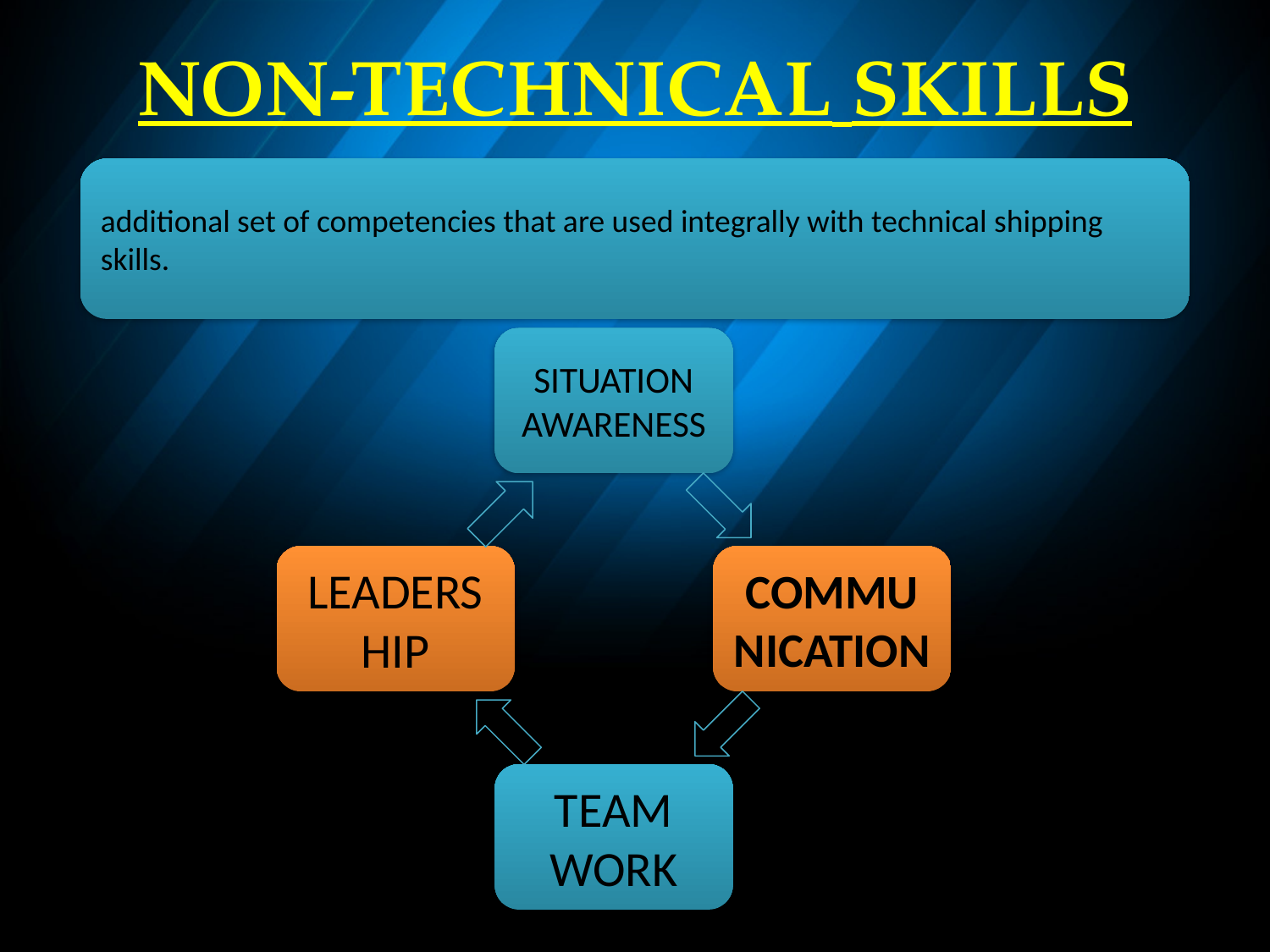

NON-TECHNICAL SKILLS
additional set of competencies that are used integrally with technical shipping skills.
SITUATION AWARENESS
COMMUNICATION
TEAM WORK
LEADERSHIP